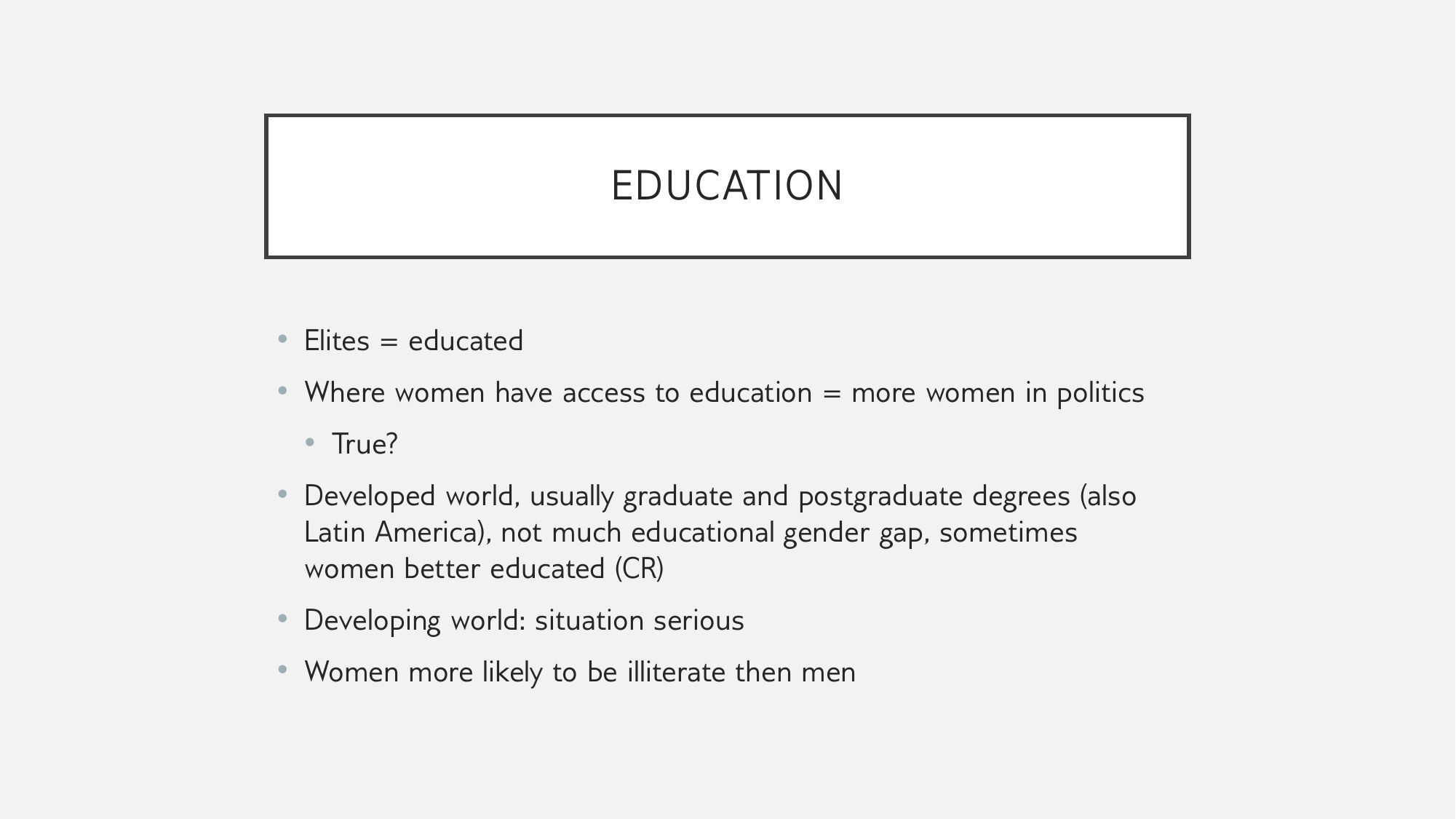

# EDUCATION
Elites = educated
Where women have access to education = more women in politics
True?
Developed world, usually graduate and postgraduate degrees (also Latin America), not much educational gender gap, sometimes women better educated (CR)
Developing world: situation serious
Women more likely to be illiterate then men